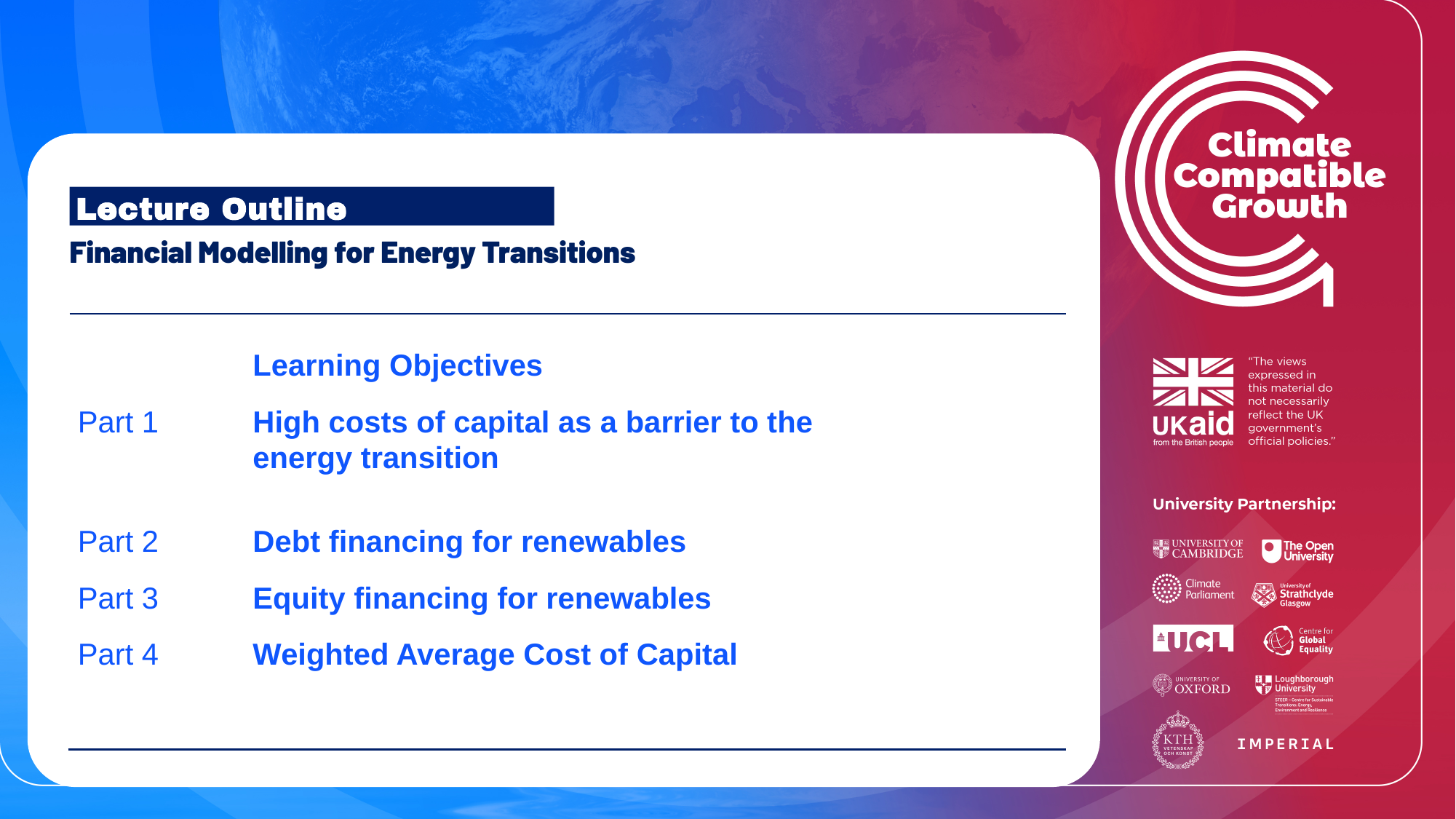

Lecture Outline
Financial Modelling for Energy Transitions
|  | Learning Objectives |
| --- | --- |
| Part 1 | High costs of capital as a barrier to the energy transition |
| Part 2 | Debt financing for renewables |
| Part 3 | Equity financing for renewables |
| Part 4 | Weighted Average Cost of Capital |